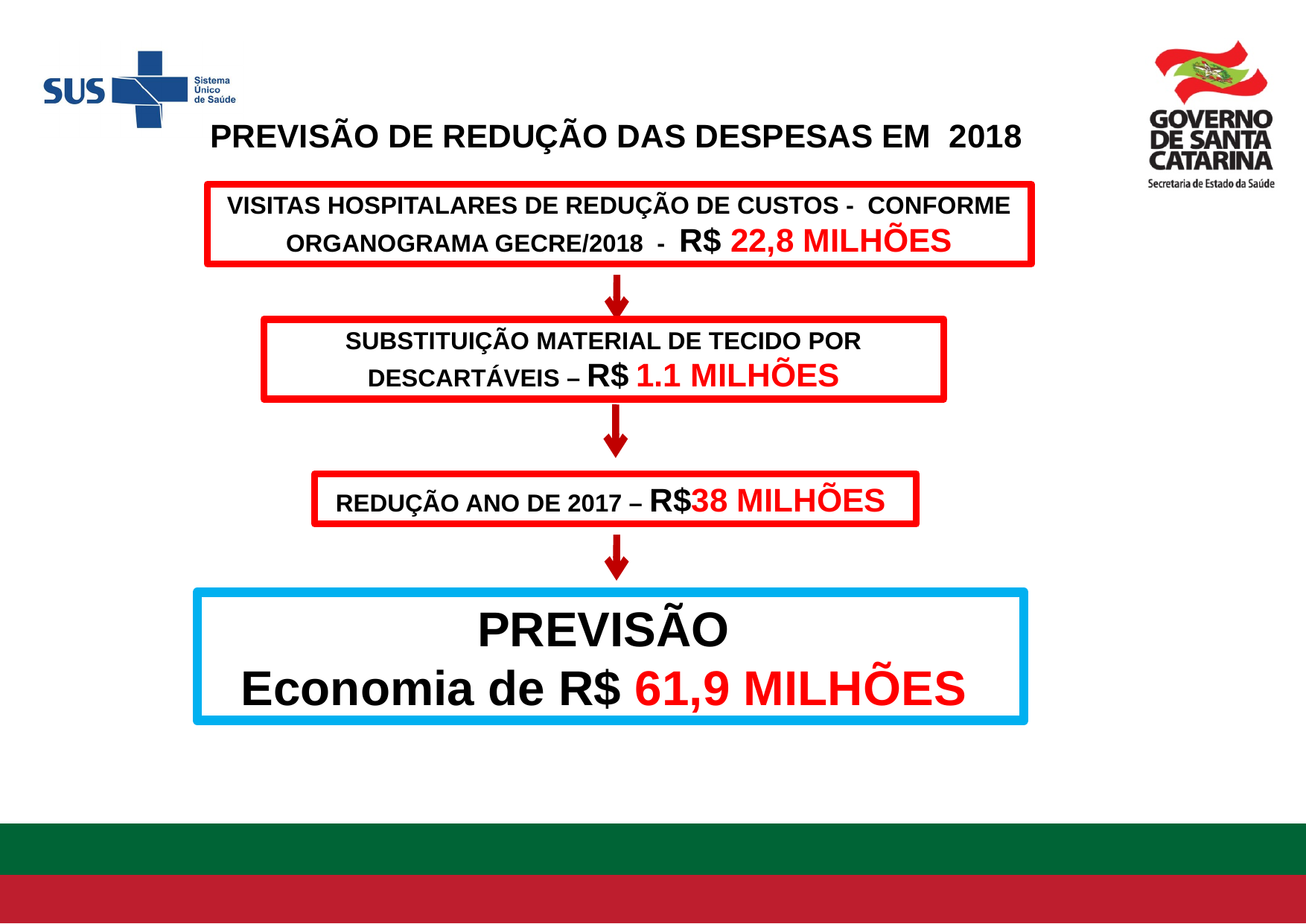

PREVISÃO DE REDUÇÃO DAS DESPESAS EM  2018
VISITAS HOSPITALARES DE REDUÇÃO DE CUSTOS -  CONFORME ORGANOGRAMA GECRE/2018  -  R$ 22,8 MILHÕES
SUBSTITUIÇÃO MATERIAL DE TECIDO POR DESCARTÁVEIS – R$ 1.1 MILHÕES
REDUÇÃO ANO DE 2017 – R$38 MILHÕES
PREVISÃO
Economia de R$ 61,9 MILHÕES